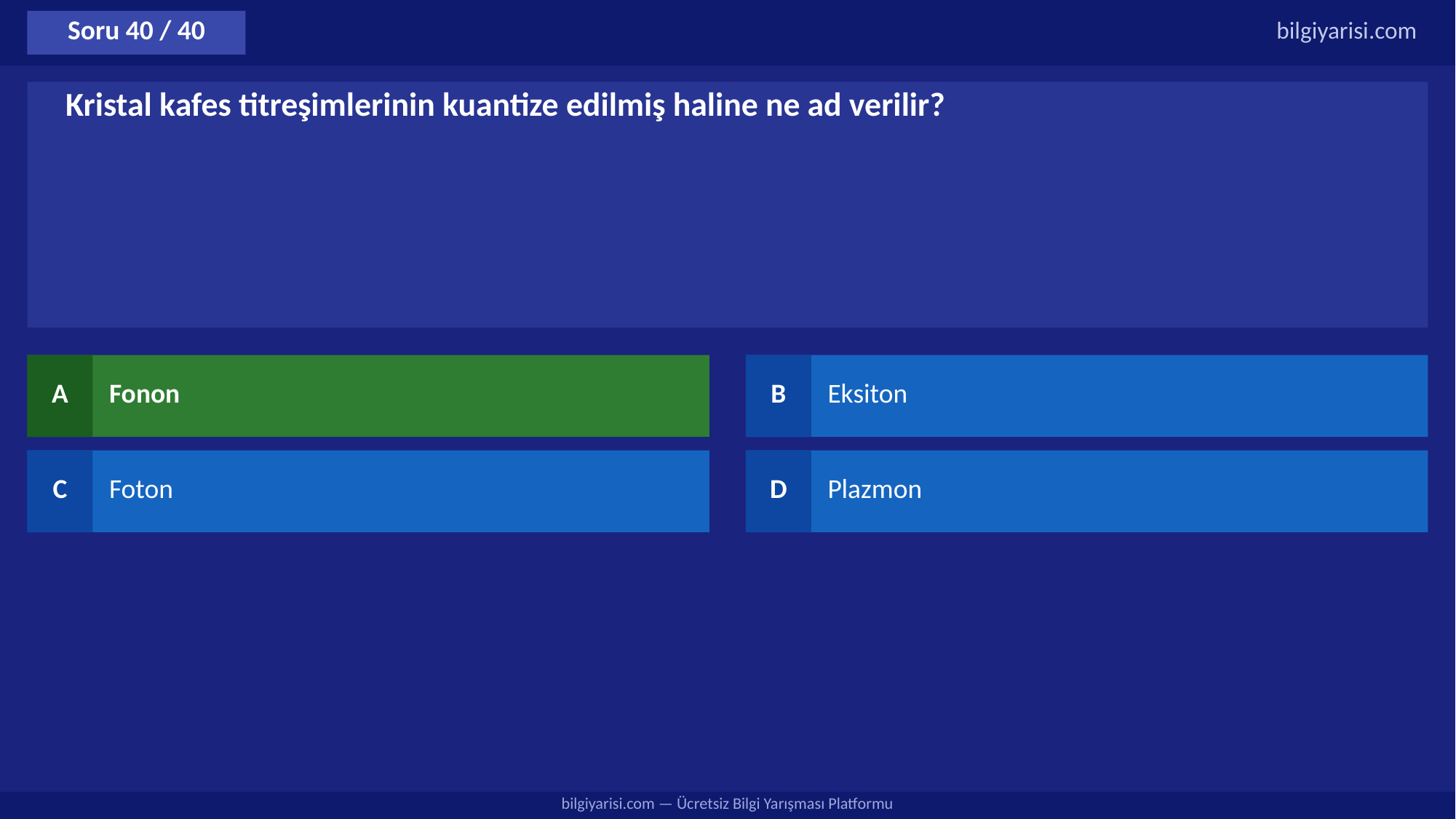

Soru 40 / 40
bilgiyarisi.com

Kristal kafes titreşimlerinin kuantize edilmiş haline ne ad verilir?

A
Fonon

B
Eksiton

C
Foton

D
Plazmon
bilgiyarisi.com — Ücretsiz Bilgi Yarışması Platformu